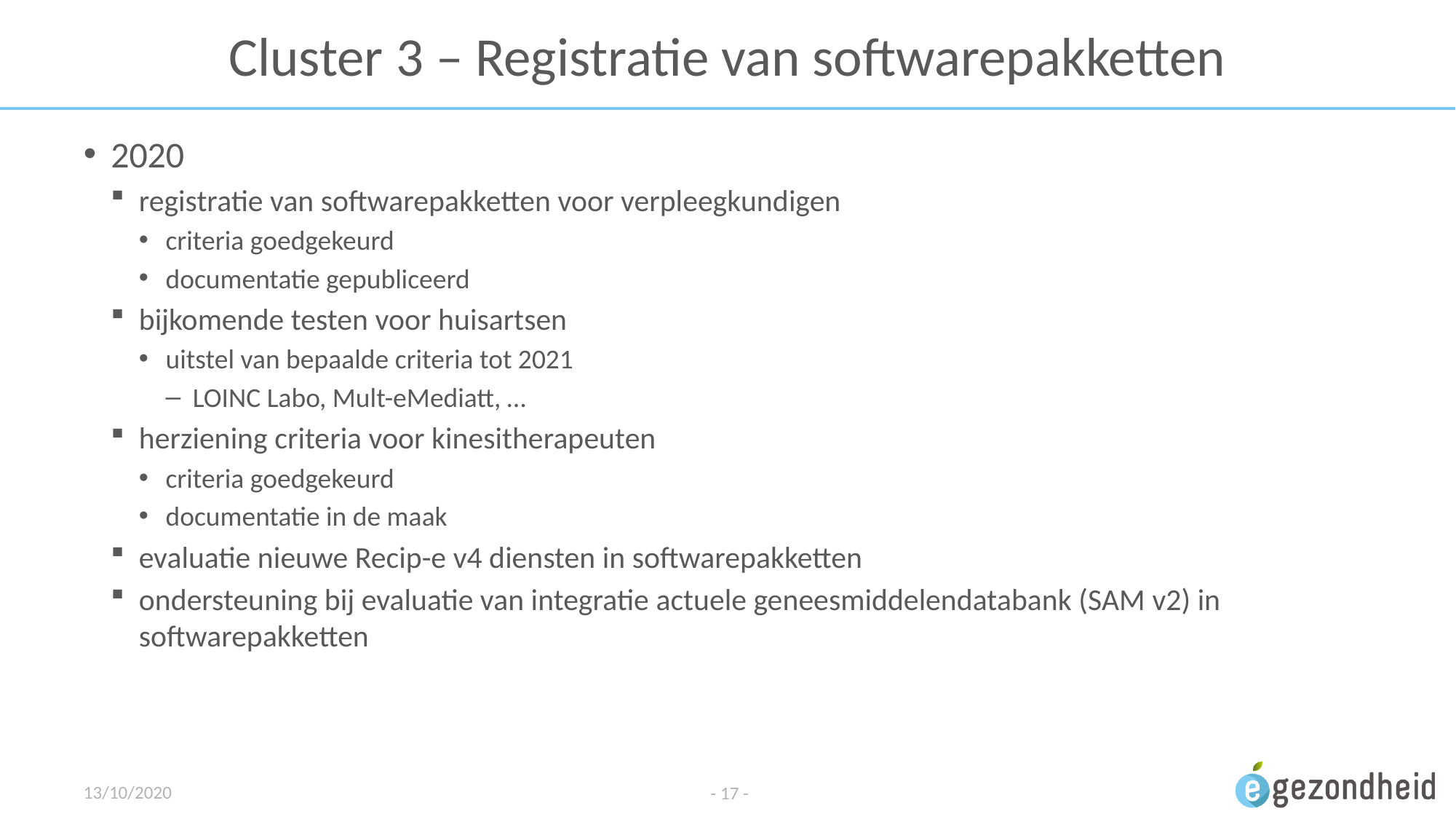

# Cluster 3 – Registratie van softwarepakketten

2020
registratie van softwarepakketten voor verpleegkundigen
criteria goedgekeurd
documentatie gepubliceerd
bijkomende testen voor huisartsen
uitstel van bepaalde criteria tot 2021
LOINC Labo, Mult-eMediatt, …
herziening criteria voor kinesitherapeuten
criteria goedgekeurd
documentatie in de maak
evaluatie nieuwe Recip-e v4 diensten in softwarepakketten
ondersteuning bij evaluatie van integratie actuele geneesmiddelendatabank (SAM v2) in softwarepakketten

13/10/2020
- 17 -